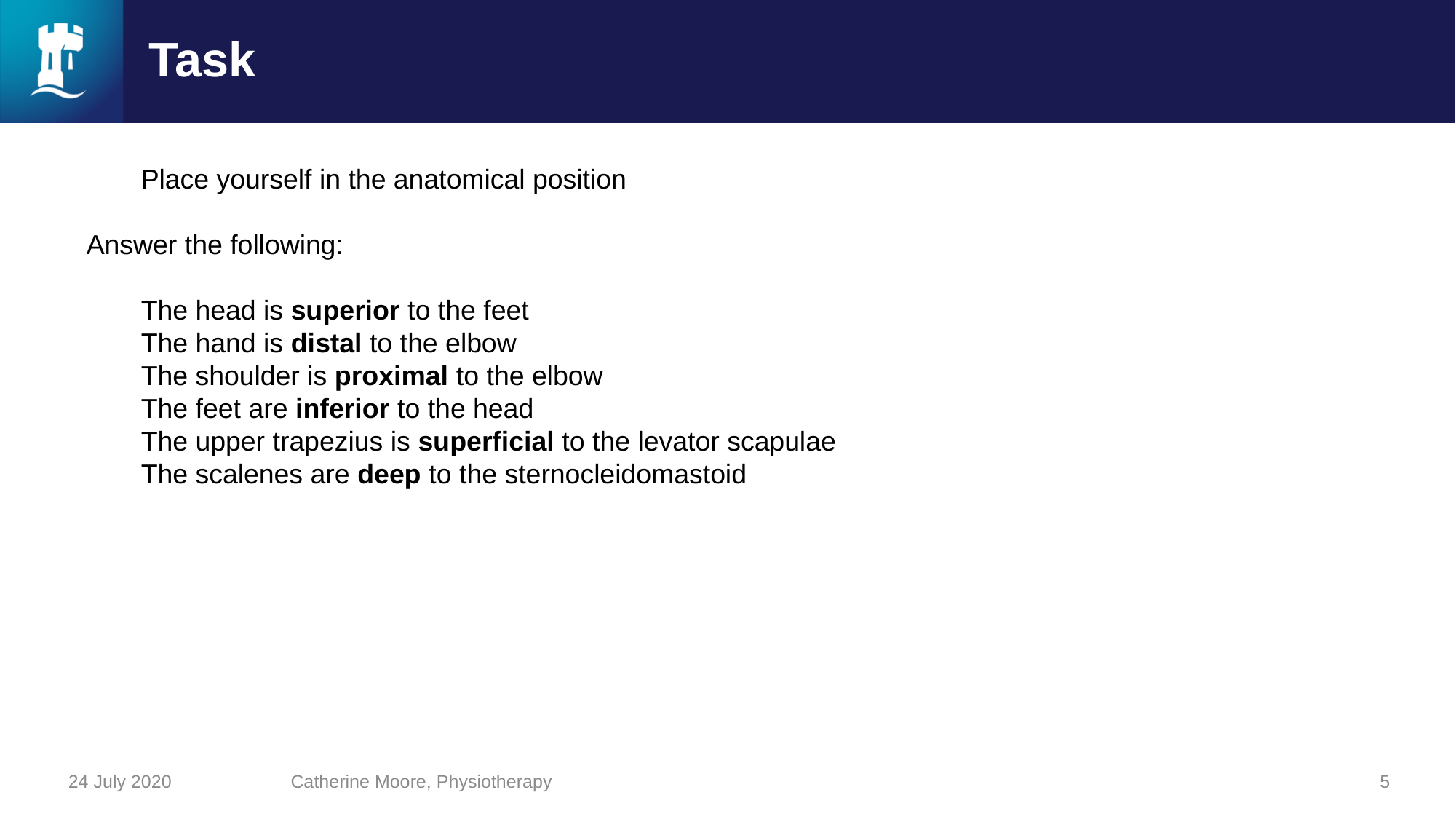

# Task
Place yourself in the anatomical position

Answer the following:

The head is superior to the feet
The hand is distal to the elbow
The shoulder is proximal to the elbow
The feet are inferior to the head
The upper trapezius is superficial to the levator scapulae
The scalenes are deep to the sternocleidomastoid

24 July 2020

Catherine Moore, Physiotherapy
5